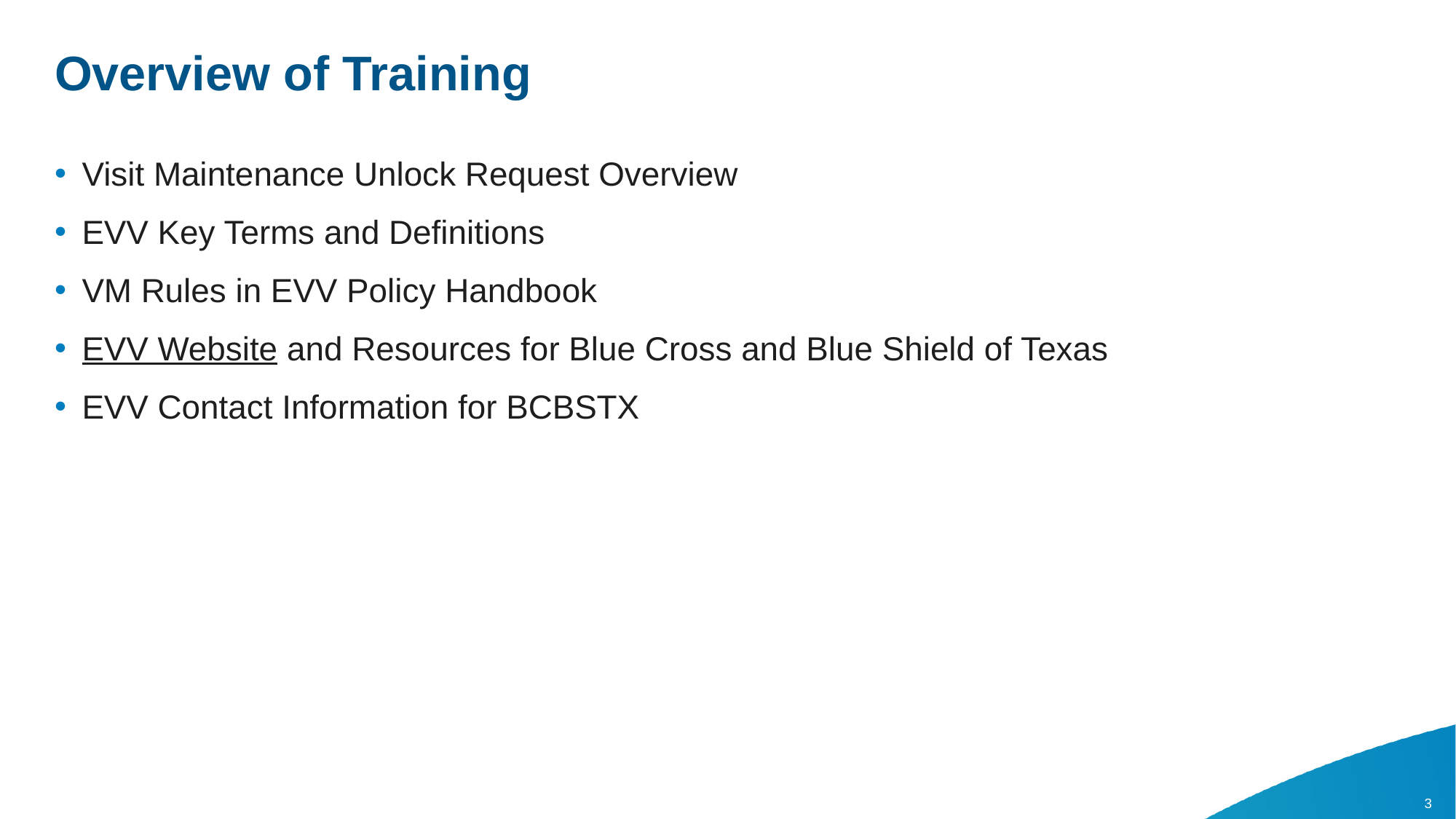

# Overview of Training
Visit Maintenance Unlock Request Overview
EVV Key Terms and Definitions
VM Rules in EVV Policy Handbook
EVV Website and Resources for Blue Cross and Blue Shield of Texas
EVV Contact Information for BCBSTX
3